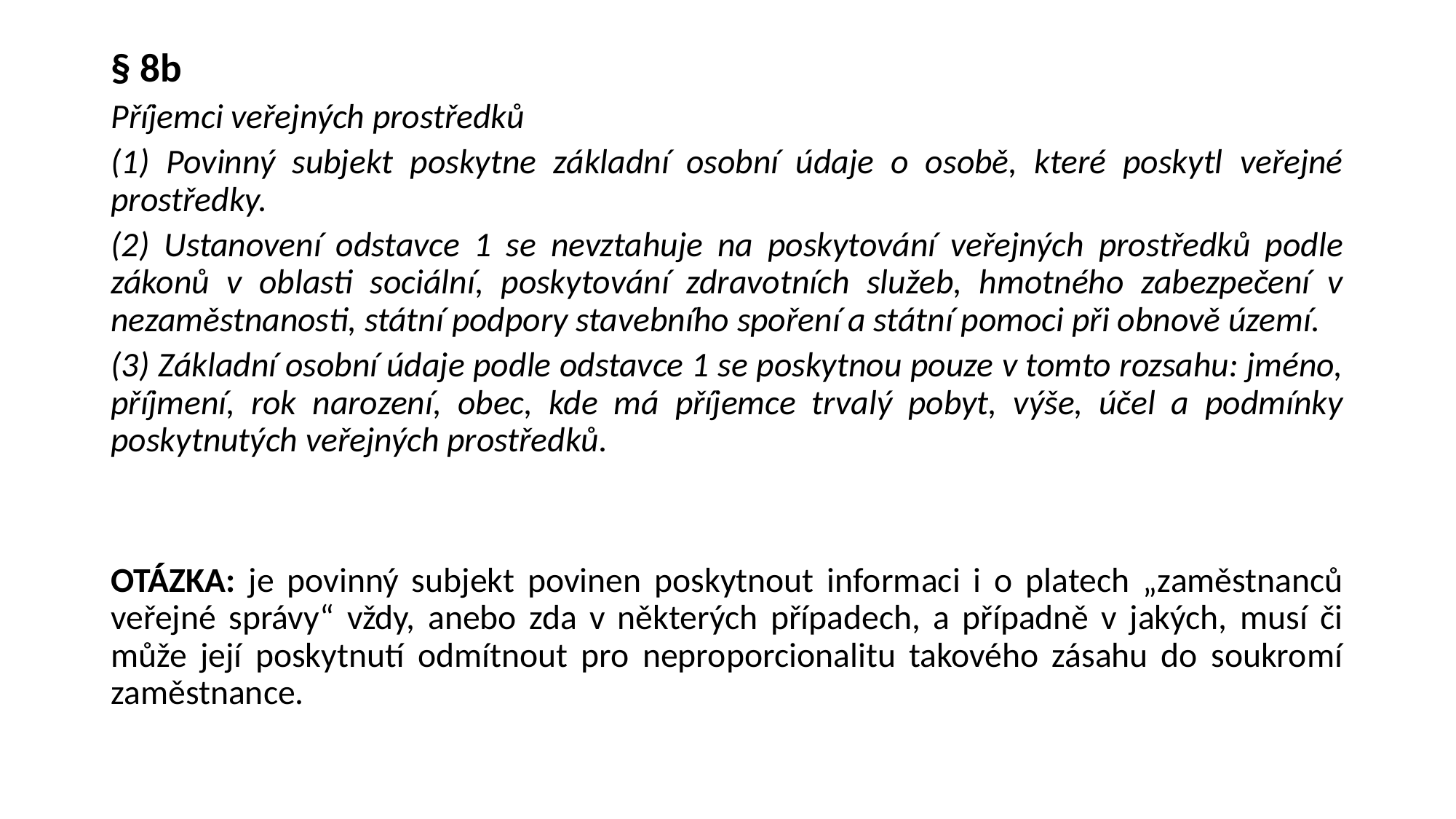

§ 8b
Příjemci veřejných prostředků
(1) Povinný subjekt poskytne základní osobní údaje o osobě, které poskytl veřejné prostředky.
(2) Ustanovení odstavce 1 se nevztahuje na poskytování veřejných prostředků podle zákonů v oblasti sociální, poskytování zdravotních služeb, hmotného zabezpečení v nezaměstnanosti, státní podpory stavebního spoření a státní pomoci při obnově území.
(3) Základní osobní údaje podle odstavce 1 se poskytnou pouze v tomto rozsahu: jméno, příjmení, rok narození, obec, kde má příjemce trvalý pobyt, výše, účel a podmínky poskytnutých veřejných prostředků.

OTÁZKA: je povinný subjekt povinen poskytnout informaci i o platech „zaměstnanců veřejné správy“ vždy, anebo zda v některých případech, a případně v jakých, musí či může její poskytnutí odmítnout pro neproporcionalitu takového zásahu do soukromí zaměstnance.